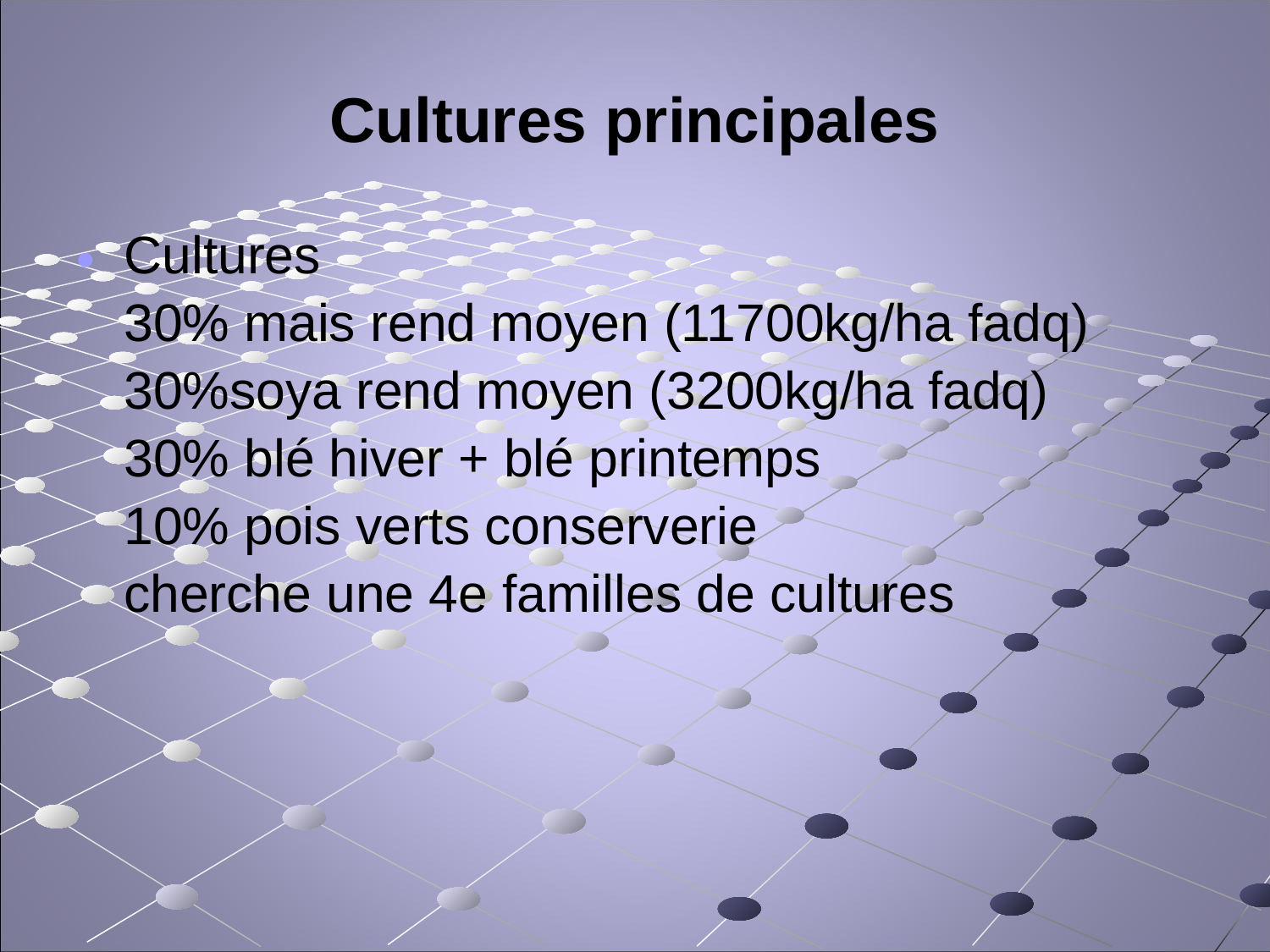

# Cultures principales
Cultures
	30% mais rend moyen (11700kg/ha fadq)
	30%soya rend moyen (3200kg/ha fadq)
	30% blé hiver + blé printemps
	10% pois verts conserverie
	cherche une 4e familles de cultures